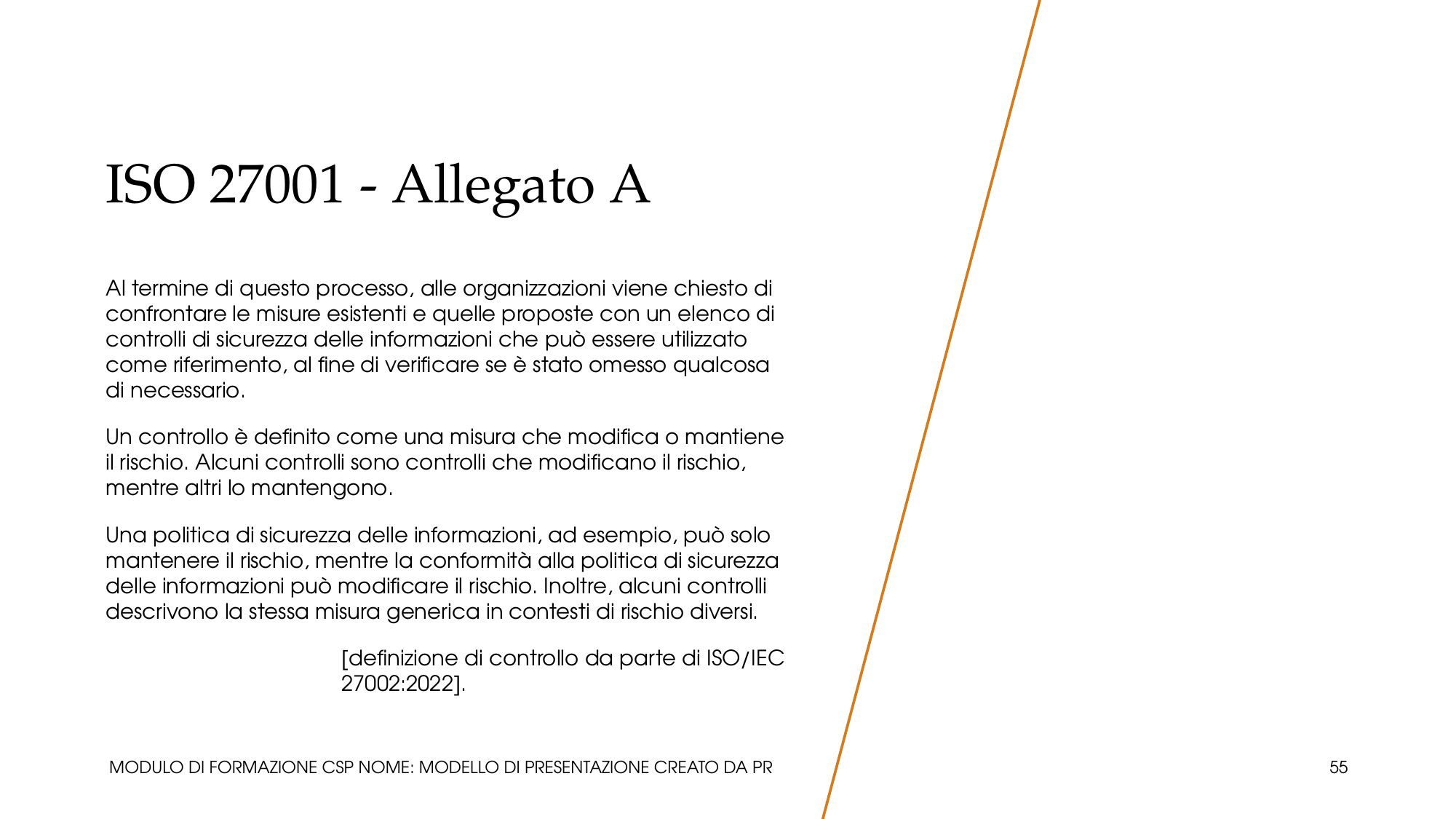

# ISO 27001 - Allegato A
Al termine di questo processo, alle organizzazioni viene chiesto di confrontare le misure esistenti e quelle proposte con un elenco di controlli di sicurezza delle informazioni che può essere utilizzato come riferimento, al fine di verificare se è stato omesso qualcosa di necessario.
Un controllo è definito come una misura che modifica o mantiene il rischio. Alcuni controlli sono controlli che modificano il rischio, mentre altri lo mantengono.
Una politica di sicurezza delle informazioni, ad esempio, può solo mantenere il rischio, mentre la conformità alla politica di sicurezza delle informazioni può modificare il rischio. Inoltre, alcuni controlli descrivono la stessa misura generica in contesti di rischio diversi.
[definizione di controllo da parte di ISO/IEC 27002:2022].
MODULO DI FORMAZIONE CSP NOME: MODELLO DI PRESENTAZIONE CREATO DA PR
55